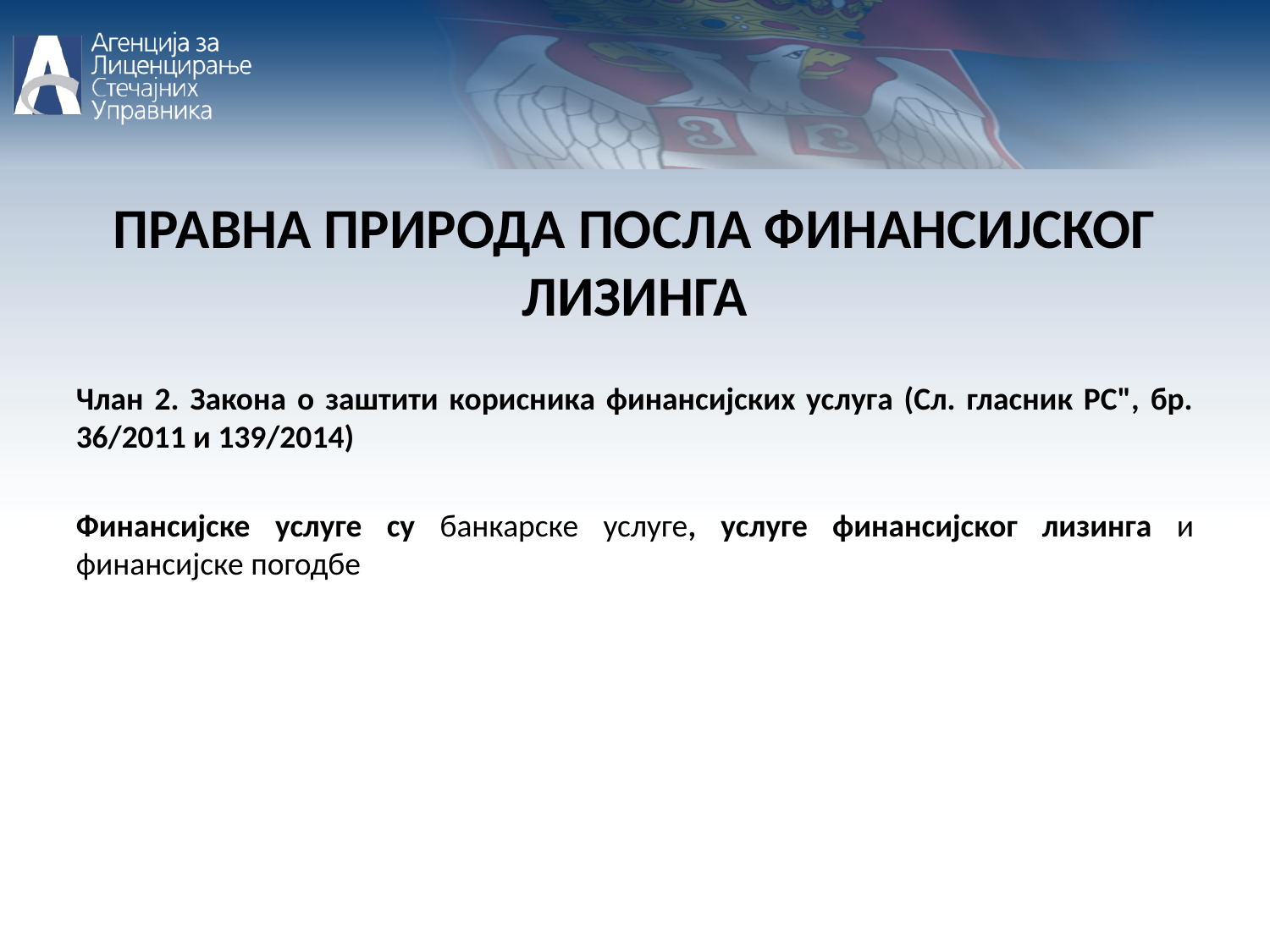

ПРАВНА ПРИРОДА ПОСЛА ФИНАНСИЈСКОГ ЛИЗИНГА

Члан 2. Закона о заштити корисника финансијских услуга (Сл. гласник РС", бр. 36/2011 и 139/2014)

Финансијске услуге су банкарске услуге, услуге финансијског лизинга и финансијске погодбе